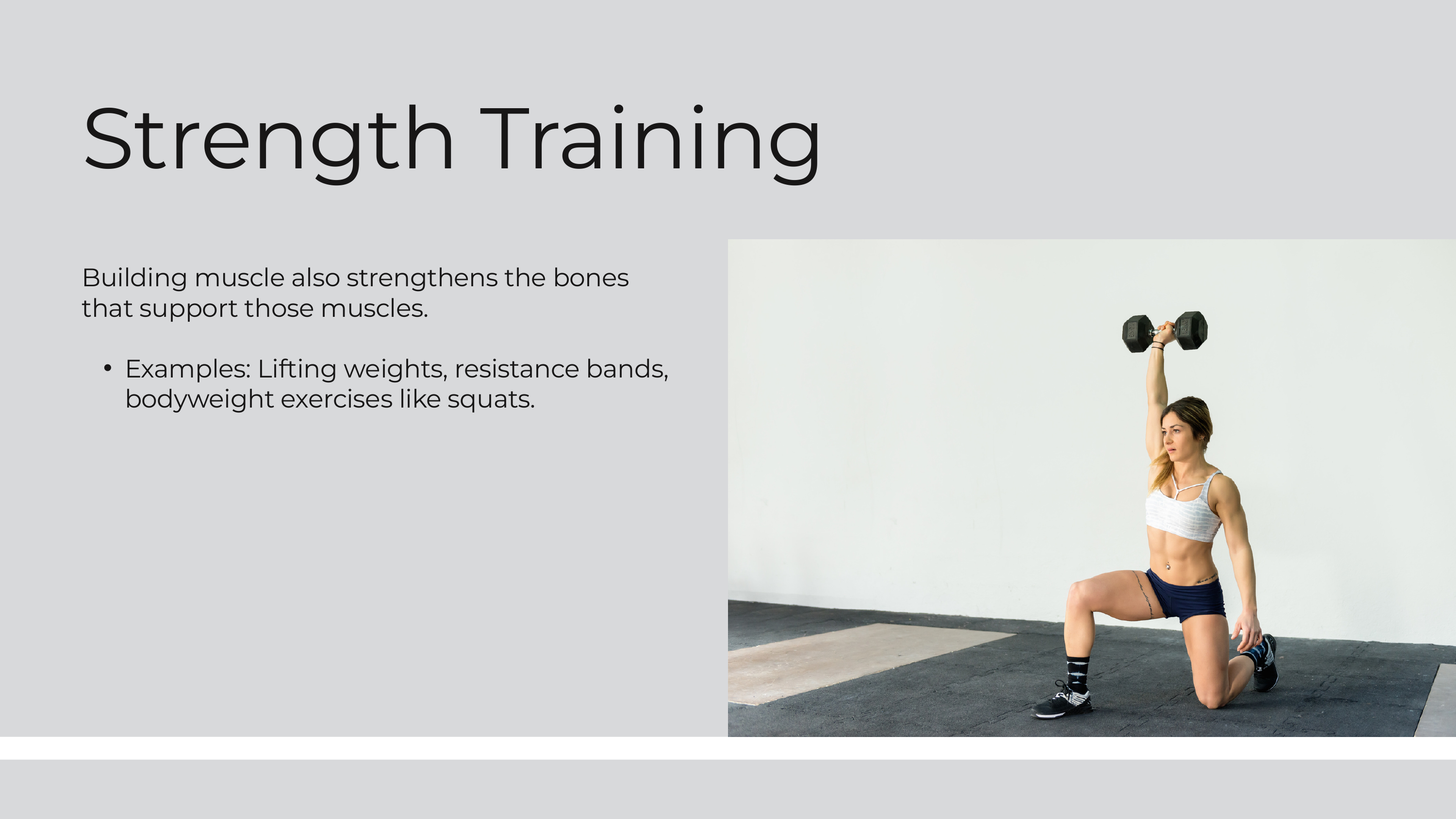

Strength Training

Building muscle also strengthens the bones that support those muscles.

Examples: Lifting weights, resistance bands, bodyweight exercises like squats.